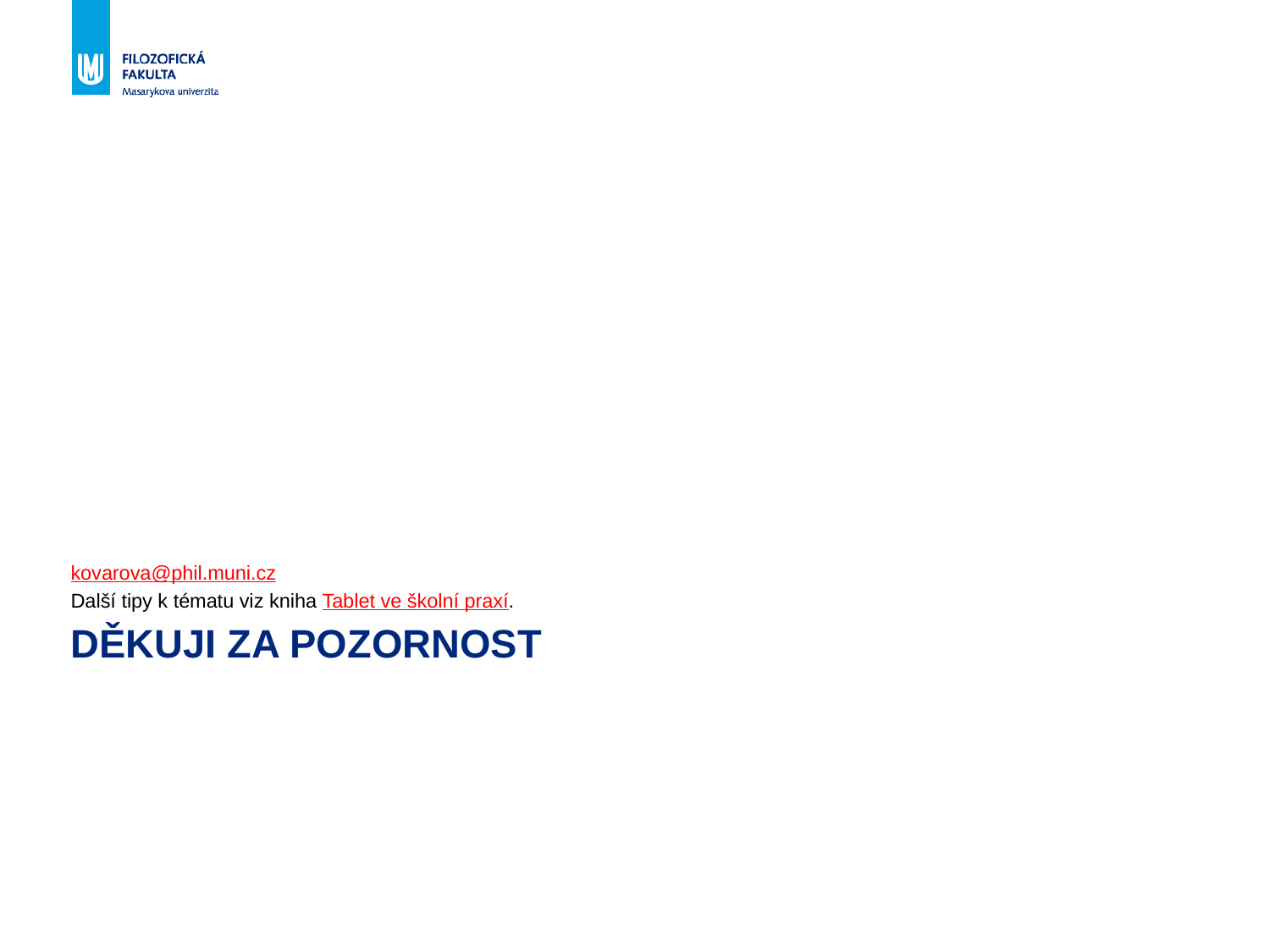

kovarova@phil.muni.cz
Další tipy k tématu viz kniha Tablet ve školní praxí.
# Děkuji za pozornost